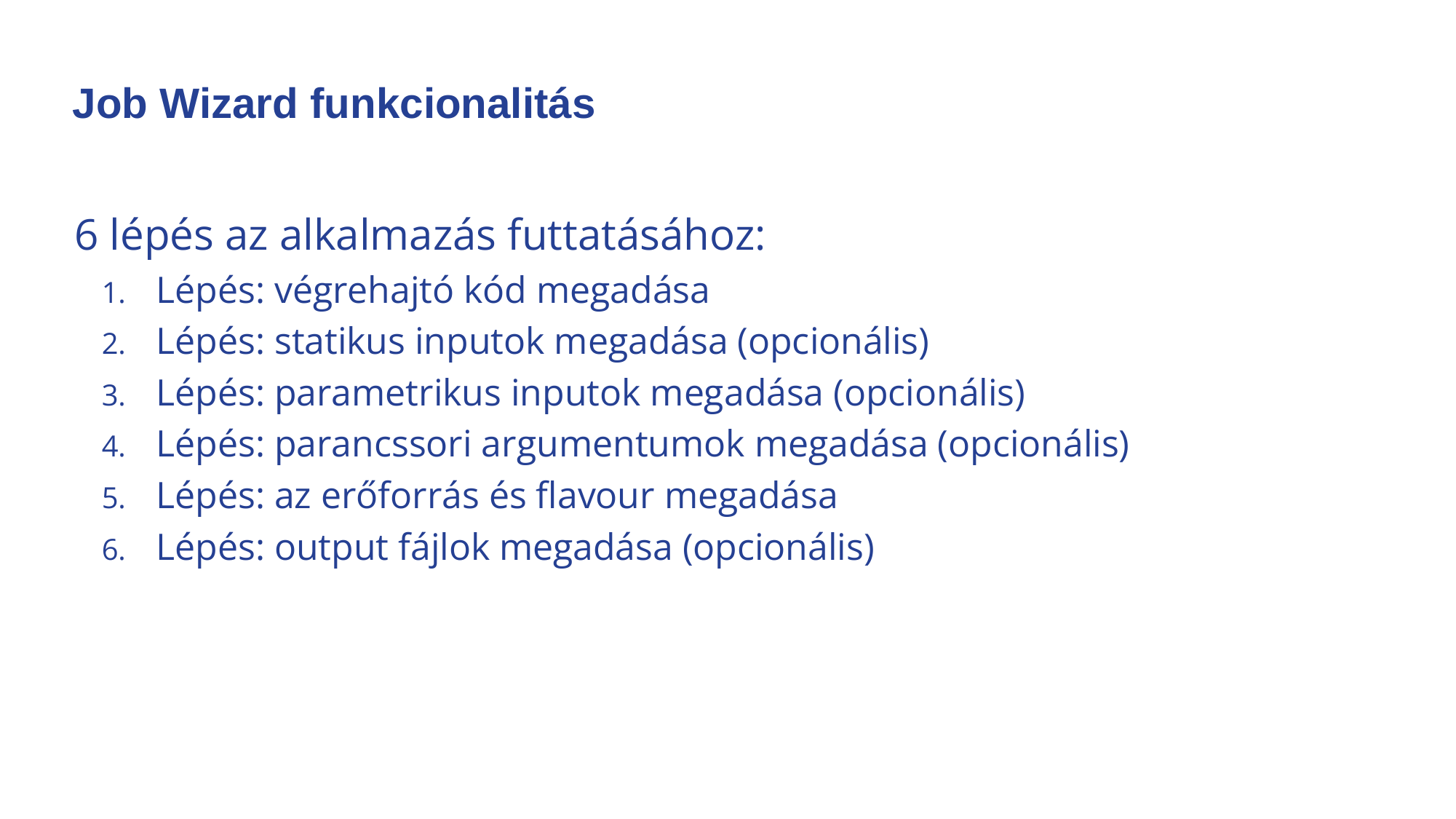

# Job Wizard funkcionalitás
6 lépés az alkalmazás futtatásához:
Lépés: végrehajtó kód megadása
Lépés: statikus inputok megadása (opcionális)
Lépés: parametrikus inputok megadása (opcionális)
Lépés: parancssori argumentumok megadása (opcionális)
Lépés: az erőforrás és flavour megadása
Lépés: output fájlok megadása (opcionális)